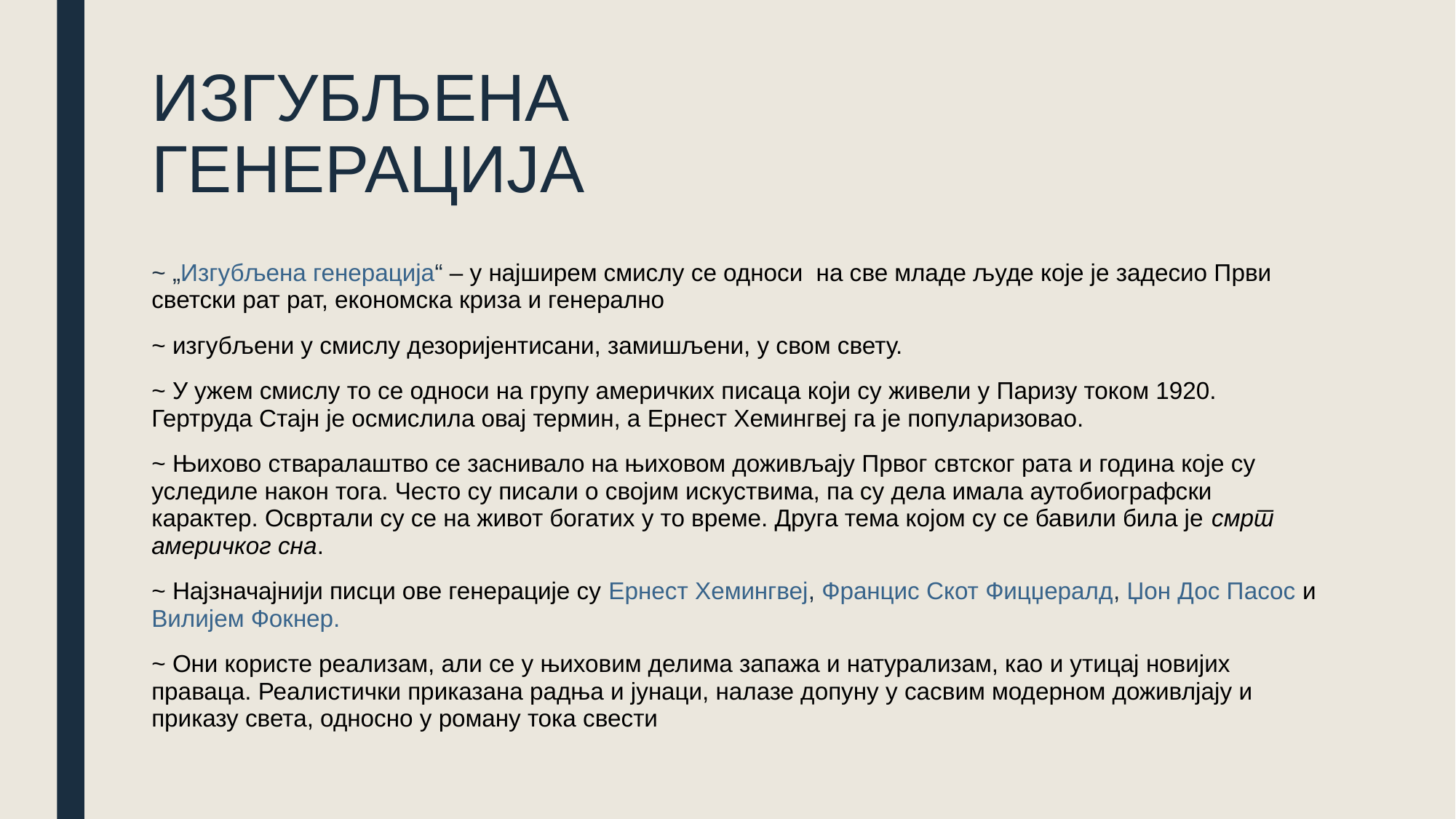

# ИЗГУБЉЕНА ГЕНЕРАЦИЈА

~ „Изгубљена генерација“ – у најширем смислу се односи  на све младе људе које је задесио Први светски рат рат, економска криза и генерално
~ изгубљени у смислу дезоријентисани, замишљени, у свом свету.
~ У ужем смислу то се односи на групу америчких писаца који су живели у Паризу током 1920.
Гертруда Стајн је осмислила овај термин, а Ернест Хемингвеј га је популаризовао.
~ Њихово стваралаштво се заснивало на њиховом доживљају Првог свтског рата и година које су уследиле након тога. Често су писали о својим искуствима, па су дела имала аутобиографски карактер. Освртали су се на живот богатих у то време. Друга тема којом су се бавили била је смрт америчког сна.
~ Најзначајнији писци ове генерације су Ернест Хемингвеј, Францис Скот Фицџералд, Џон Дос Пасос и Вилијем Фокнер.
~ Они користе реализам, али се у њиховим делима запажа и натурализам, као и утицај новијих праваца. Реалистички приказана радња и јунаци, налазе допуну у сасвим модерном доживлјају и приказу света, односно у роману тока свести